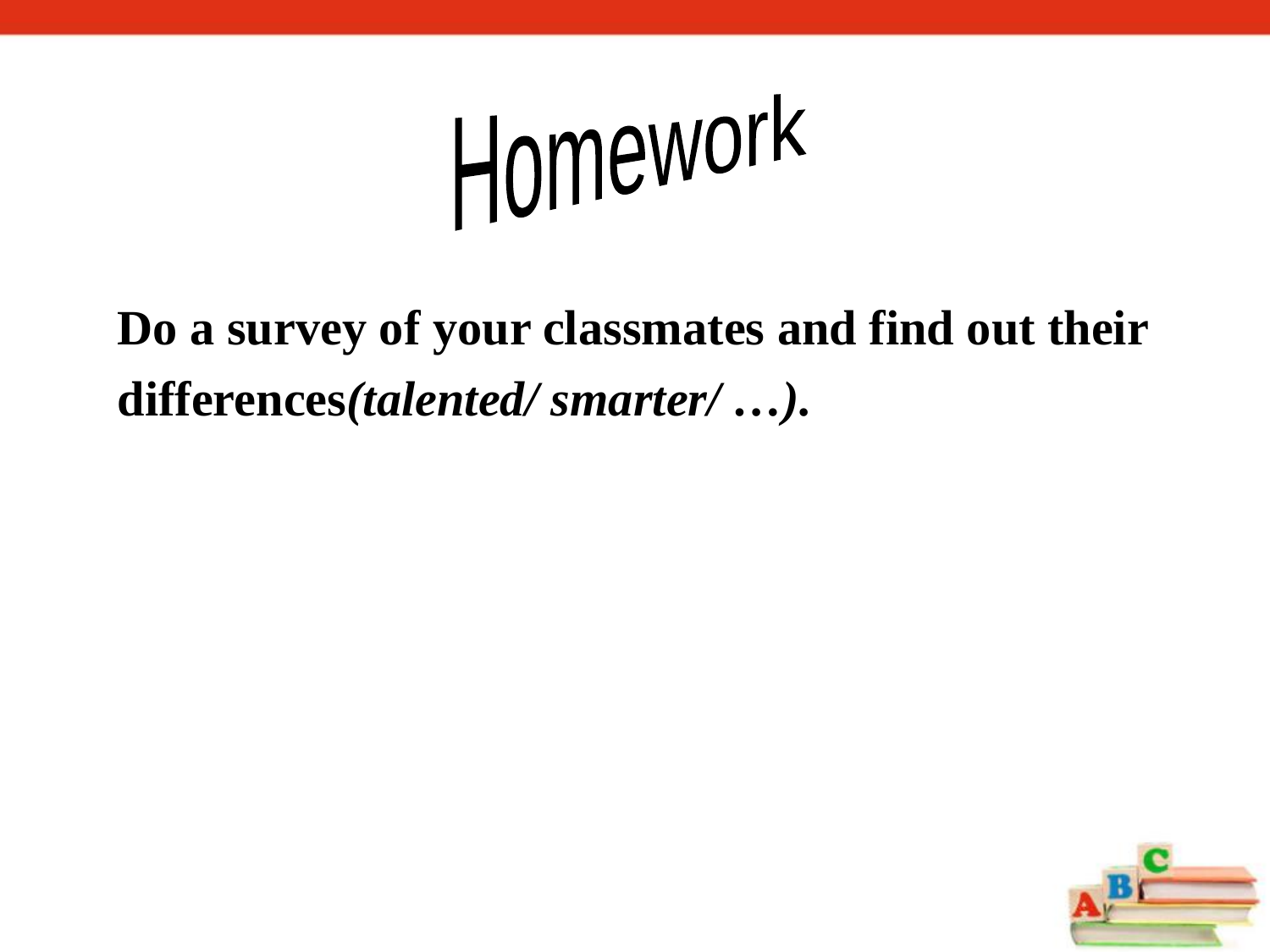

Homework

Do a survey of your classmates and find out their
differences(talented/ smarter/ …).